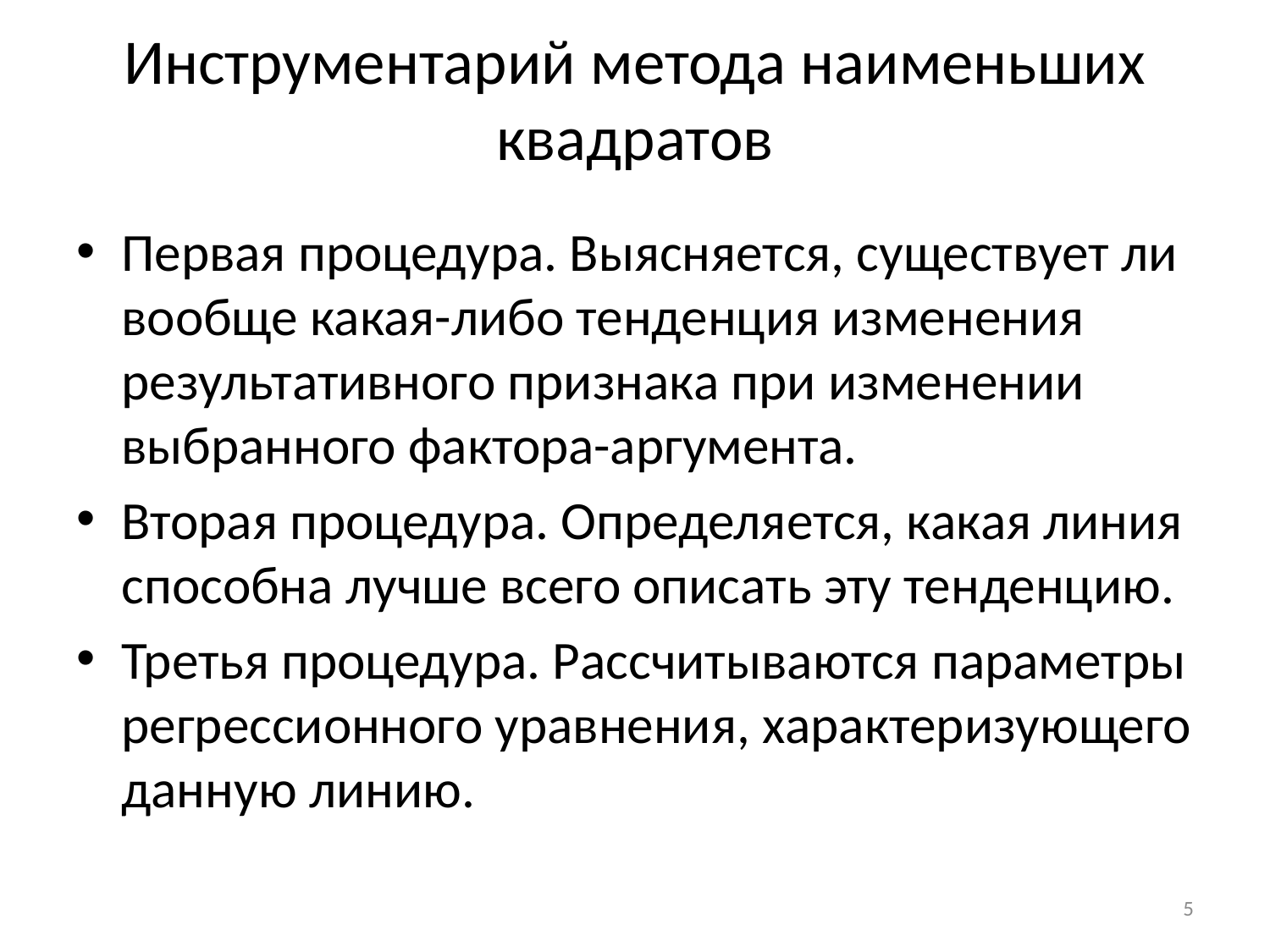

# Инструментарий метода наименьших квадратов
Первая процедура. Выясняется, существует ли вообще какая-либо тенденция изменения результативного признака при изменении выбранного фактора-аргумента.
Вторая процедура. Определяется, какая линия способна лучше всего описать эту тенденцию.
Третья процедура. Рассчитываются параметры регрессионного уравнения, характеризующего данную линию.
5